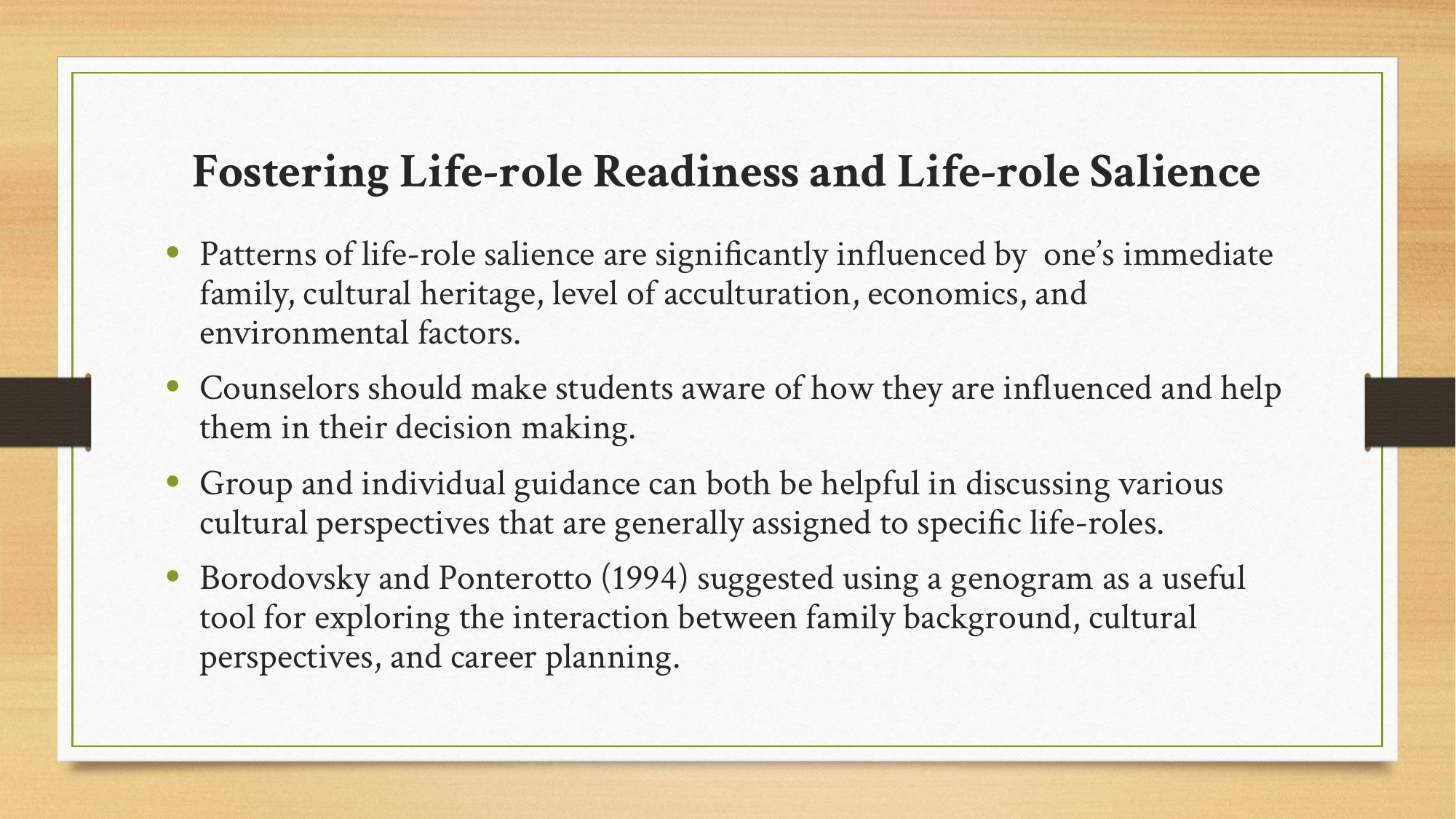

Fostering Life-role Readiness and Life-role Salience
Patterns of life-role salience are significantly influenced by  one’s immediate family, cultural heritage, level of acculturation, economics, and environmental factors.
Counselors should make students aware of how they are influenced and help them in their decision making.
Group and individual guidance can both be helpful in discussing various cultural perspectives that are generally assigned to specific life-roles.
Borodovsky and Ponterotto (1994) suggested using a genogram as a useful tool for exploring the interaction between family background, cultural perspectives, and career planning.